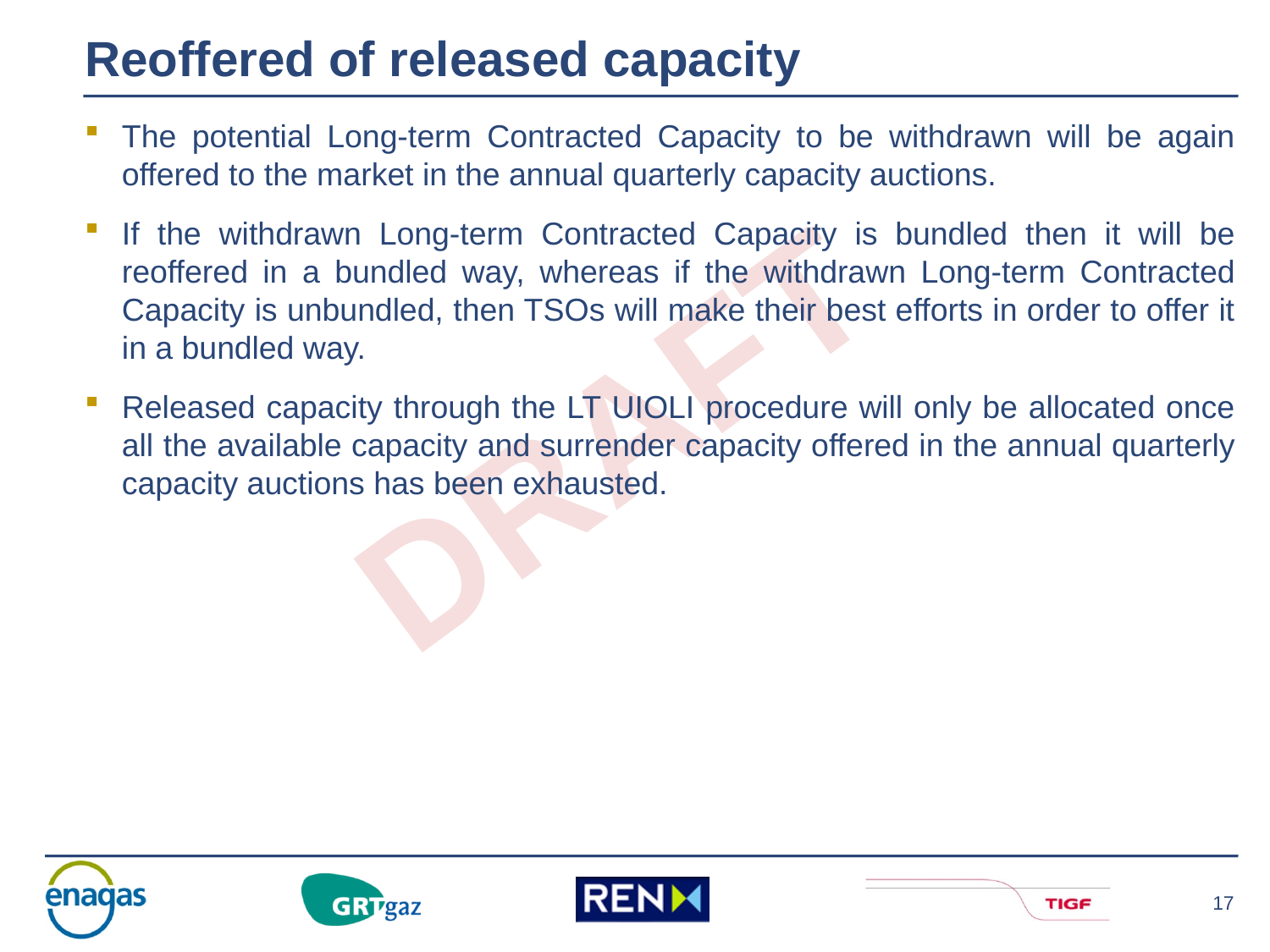

Reoffered of released capacity
The potential Long-term Contracted Capacity to be withdrawn will be again offered to the market in the annual quarterly capacity auctions.
If the withdrawn Long-term Contracted Capacity is bundled then it will be reoffered in a bundled way, whereas if the withdrawn Long-term Contracted Capacity is unbundled, then TSOs will make their best efforts in order to offer it in a bundled way.
Released capacity through the LT UIOLI procedure will only be allocated once all the available capacity and surrender capacity offered in the annual quarterly capacity auctions has been exhausted.